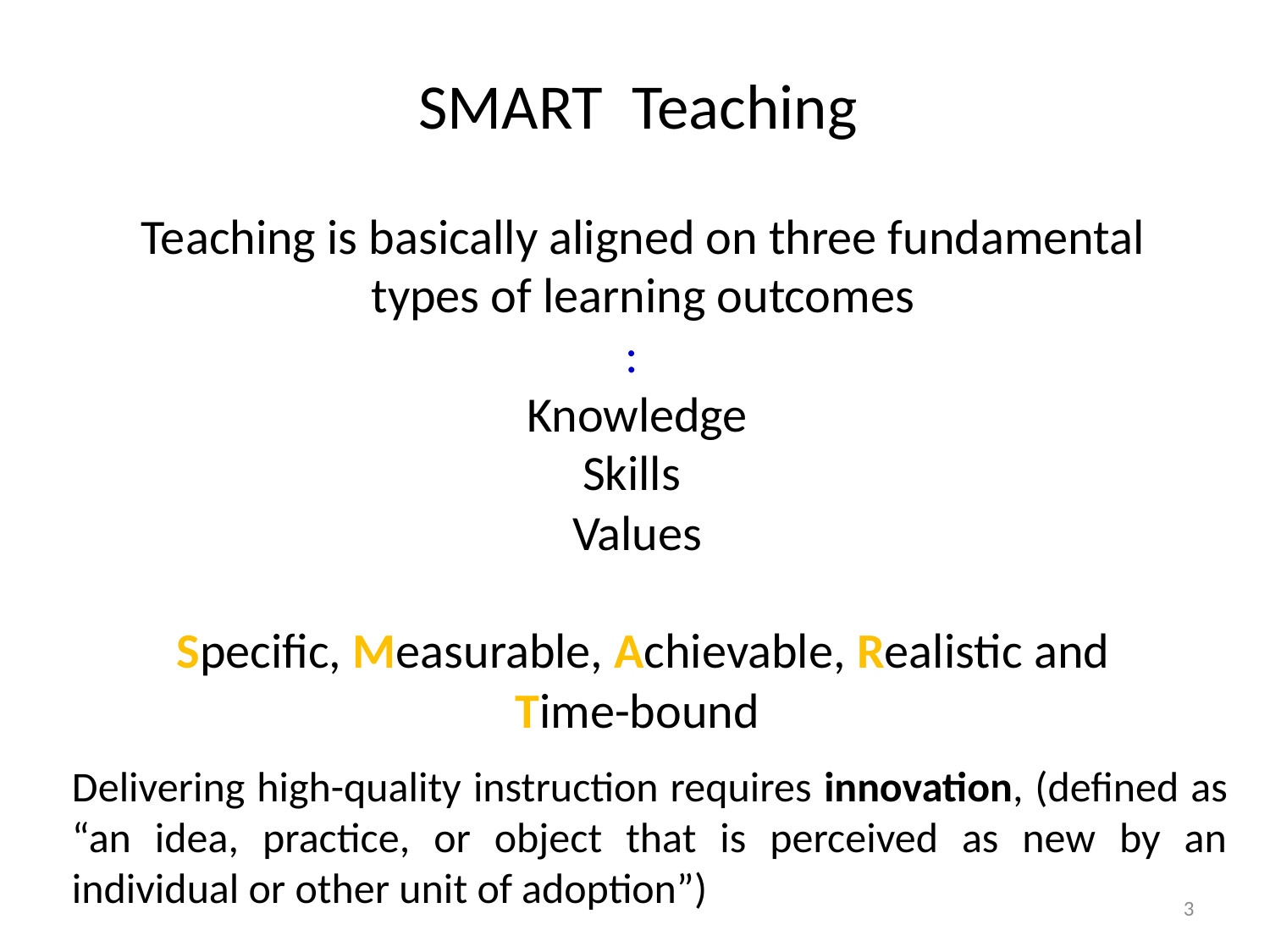

SMART  Teaching
Teaching is basically aligned on three fundamental types of learning outcomes
:
Knowledge
Skills
Values

Specific, Measurable, Achievable, Realistic and Time-bound
Delivering high-quality instruction requires innovation, (defined as “an idea, practice, or object that is perceived as new by an individual or other unit of adoption”)
3